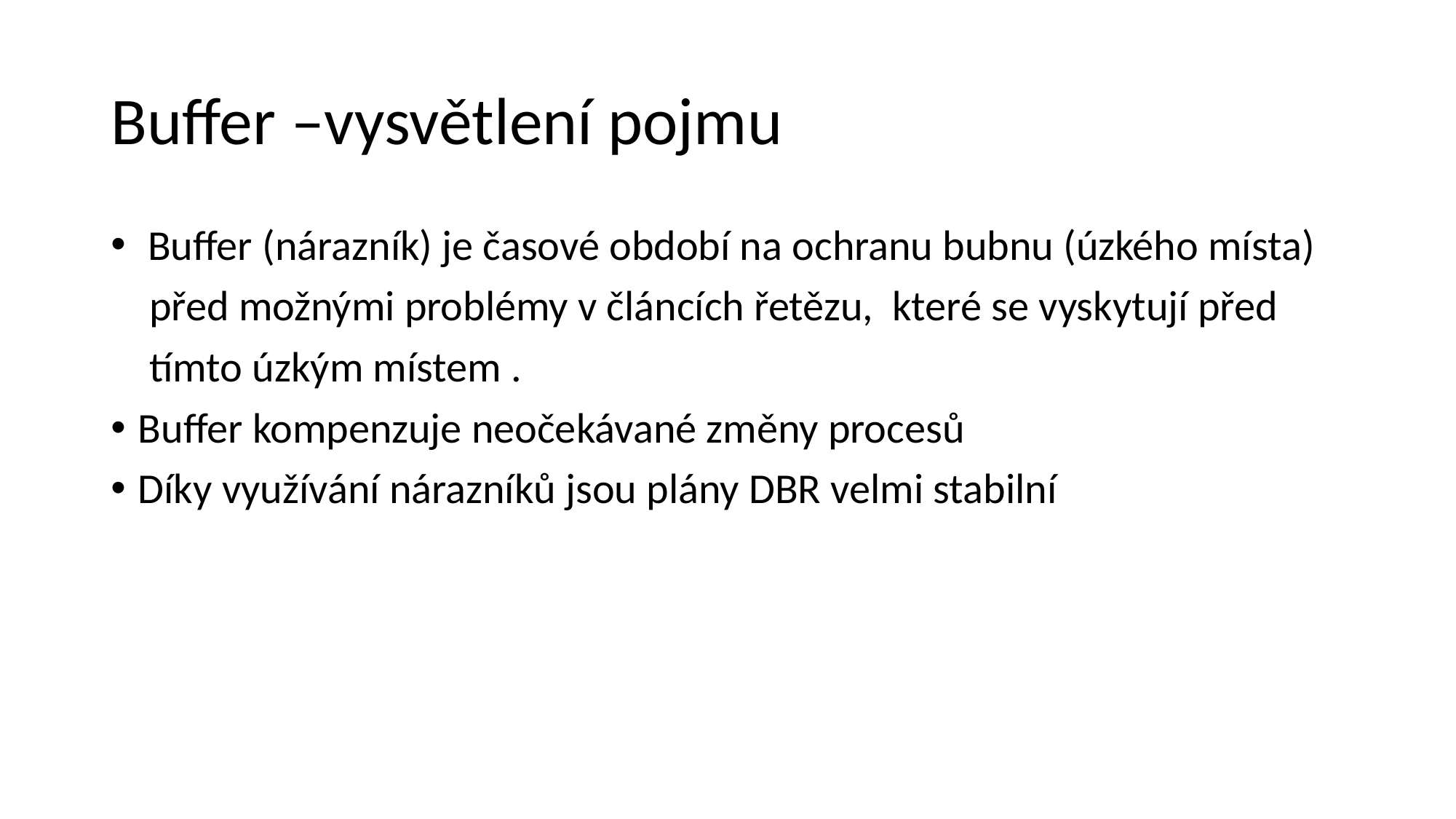

# Buffer –vysvětlení pojmu
 Buffer (nárazník) je časové období na ochranu bubnu (úzkého místa)
    před možnými problémy v článcích řetězu,  které se vyskytují před
    tímto úzkým místem .
Buffer kompenzuje neočekávané změny procesů
Díky využívání nárazníků jsou plány DBR velmi stabilní